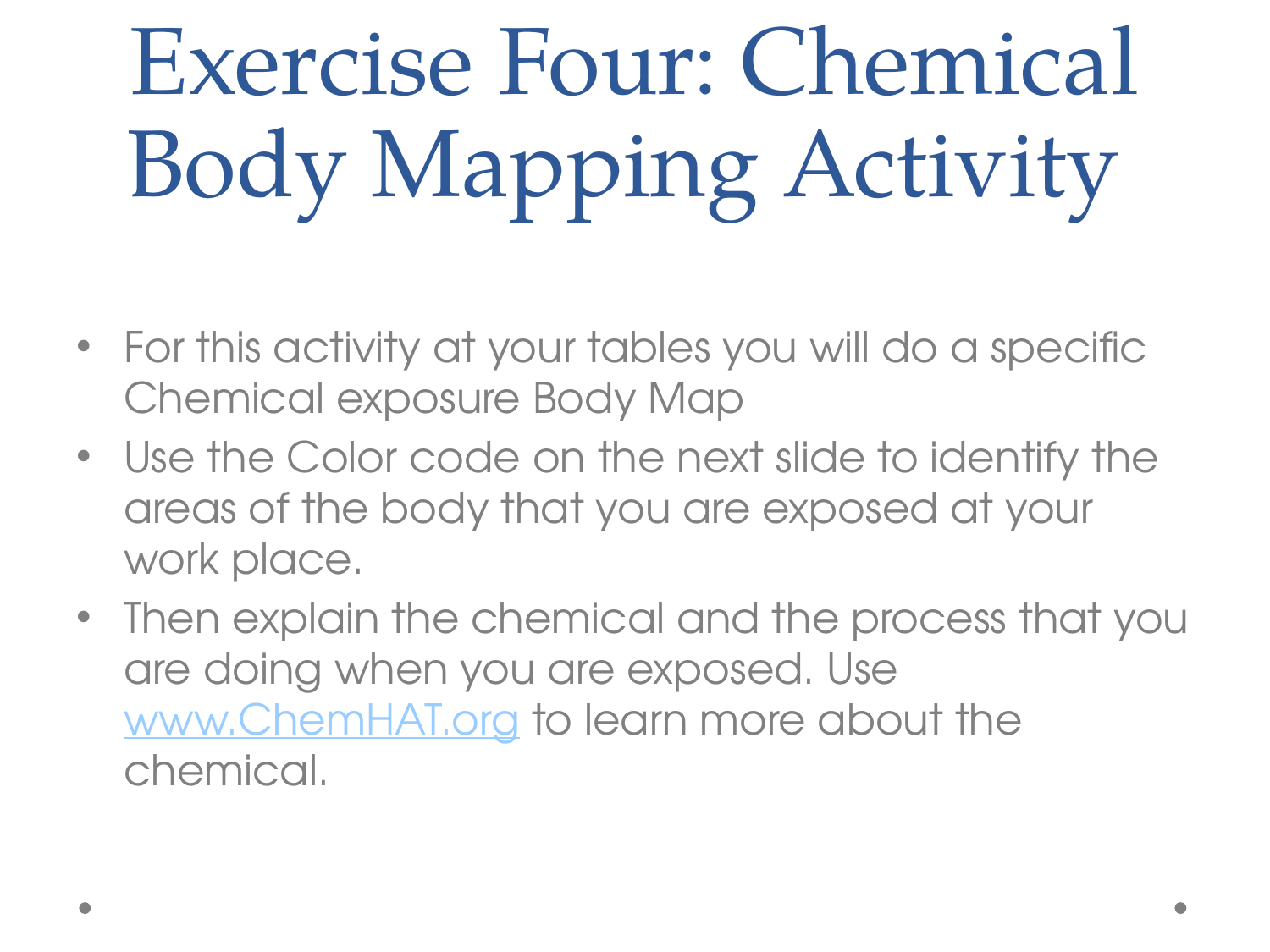

# Exercise Four: Chemical Body Mapping Activity
For this activity at your tables you will do a specific Chemical exposure Body Map
Use the Color code on the next slide to identify the areas of the body that you are exposed at your work place.
Then explain the chemical and the process that you are doing when you are exposed. Use www.ChemHAT.org to learn more about the chemical.